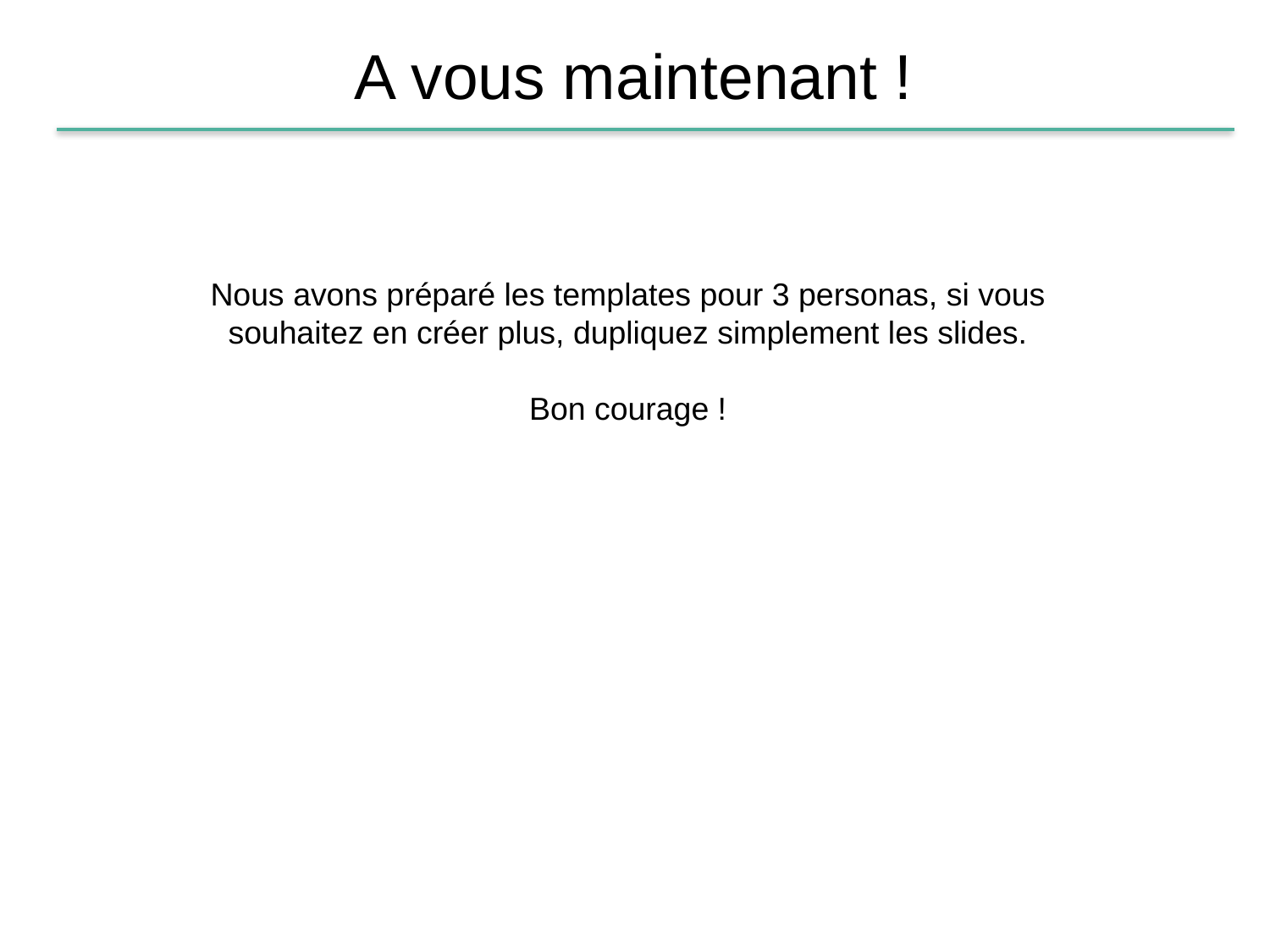

A vous maintenant !

Nous avons préparé les templates pour 3 personas, si vous souhaitez en créer plus, dupliquez simplement les slides.

Bon courage !